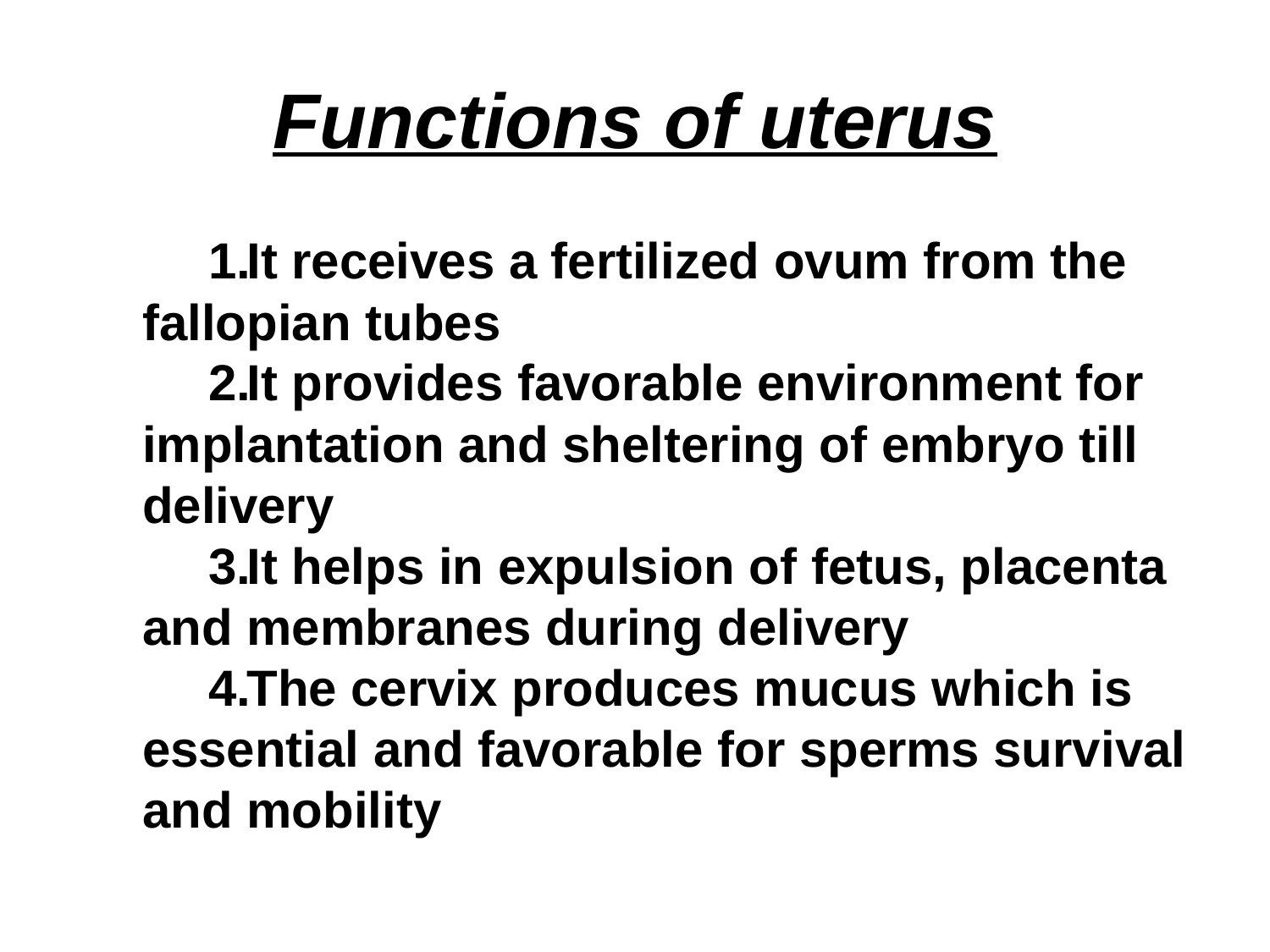

# Functions of uterus
It receives a fertilized ovum from the fallopian tubes
It provides favorable environment for implantation and sheltering of embryo till delivery
It helps in expulsion of fetus, placenta and membranes during delivery
The cervix produces mucus which is essential and favorable for sperms survival and mobility